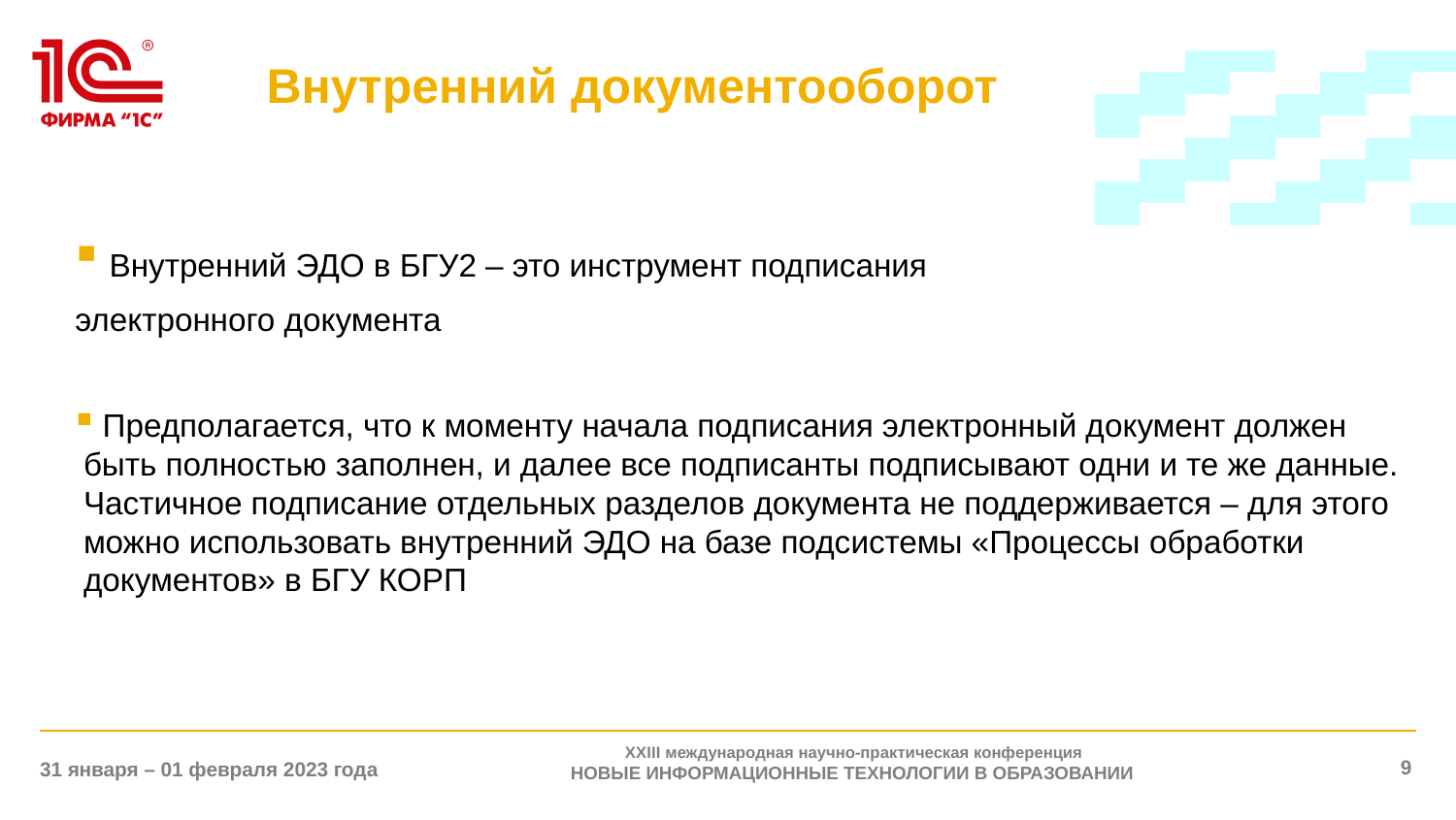

Внутренний документооборот
 Внутренний ЭДО в БГУ2 – это инструмент подписания
электронного документа

 Предполагается, что к моменту начала подписания электронный документ должен быть полностью заполнен, и далее все подписанты подписывают одни и те же данные. Частичное подписание отдельных разделов документа не поддерживается – для этого можно использовать внутренний ЭДО на базе подсистемы «Процессы обработки документов» в БГУ КОРП

XXIII международная научно-практическая конференция
НОВЫЕ ИНФОРМАЦИОННЫЕ ТЕХНОЛОГИИ В ОБРАЗОВАНИИ
9
31 января – 01 февраля 2023 года